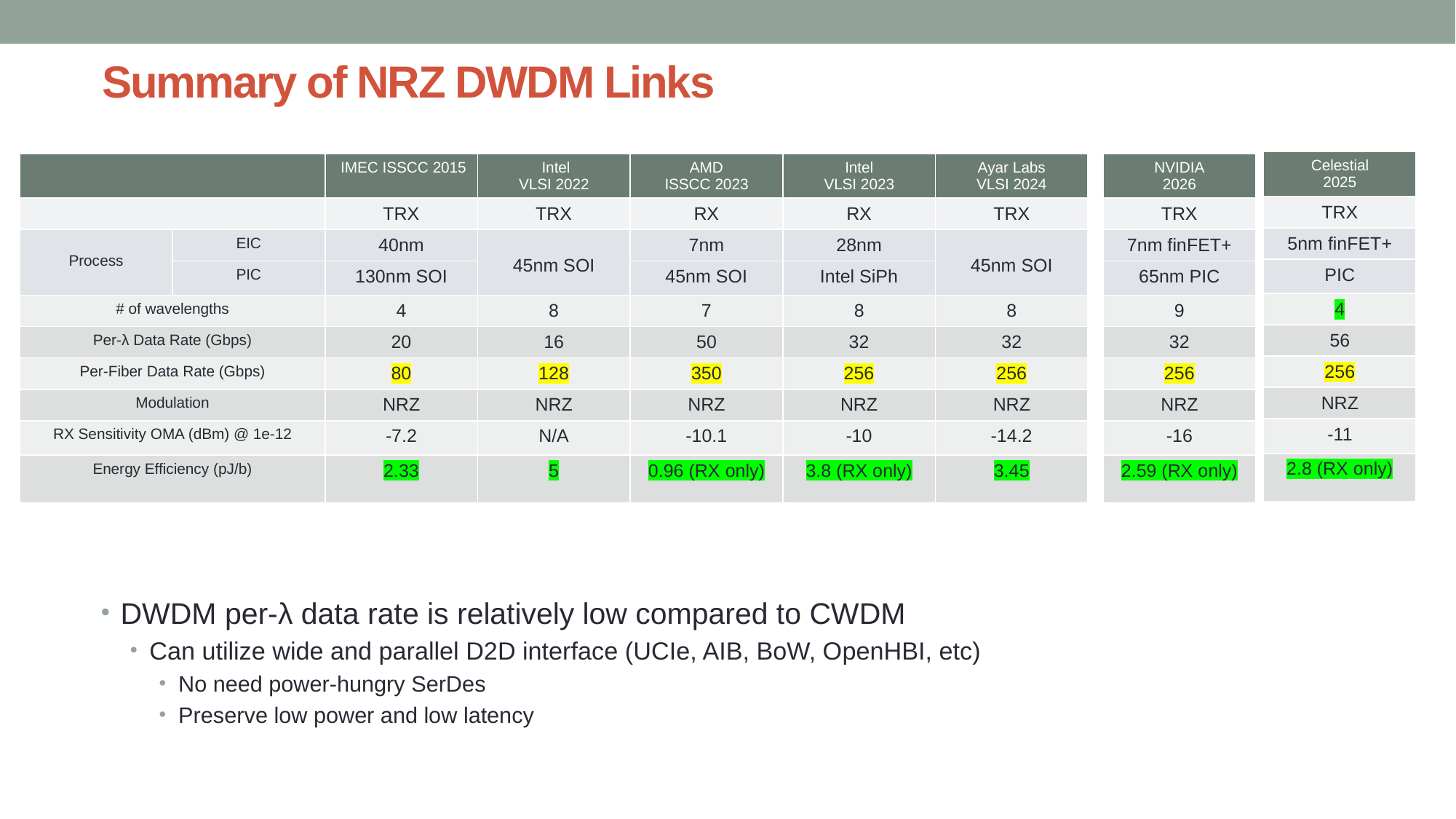

# Summary of NRZ DWDM Links
| Celestial 2025 |
| --- |
| TRX |
| 5nm finFET+ |
| PIC |
| 4 |
| 56 |
| 256 |
| NRZ |
| -11 |
| 2.8 (RX only) |
| NVIDIA 2026 |
| --- |
| TRX |
| 7nm finFET+ |
| 65nm PIC |
| 9 |
| 32 |
| 256 |
| NRZ |
| -16 |
| 2.59 (RX only) |
|  |  | IMEC ISSCC 2015 | Intel VLSI 2022 | AMD ISSCC 2023 | Intel VLSI 2023 | Ayar Labs VLSI 2024 |
| --- | --- | --- | --- | --- | --- | --- |
|  |  | TRX | TRX | RX | RX | TRX |
| Process | EIC | 40nm | 45nm SOI | 7nm | 28nm | 45nm SOI |
|  | PIC | 130nm SOI |  | 45nm SOI | Intel SiPh |  |
| # of wavelengths |  | 4 | 8 | 7 | 8 | 8 |
| Per-λ Data Rate (Gbps) |  | 20 | 16 | 50 | 32 | 32 |
| Per-Fiber Data Rate (Gbps) |  | 80 | 128 | 350 | 256 | 256 |
| Modulation |  | NRZ | NRZ | NRZ | NRZ | NRZ |
| RX Sensitivity OMA (dBm) @ 1e-12 |  | -7.2 | N/A | -10.1 | -10 | -14.2 |
| Energy Efficiency (pJ/b) |  | 2.33 | 5 | 0.96 (RX only) | 3.8 (RX only) | 3.45 |
DWDM per-λ data rate is relatively low compared to CWDM
Can utilize wide and parallel D2D interface (UCIe, AIB, BoW, OpenHBI, etc)
No need power-hungry SerDes
Preserve low power and low latency